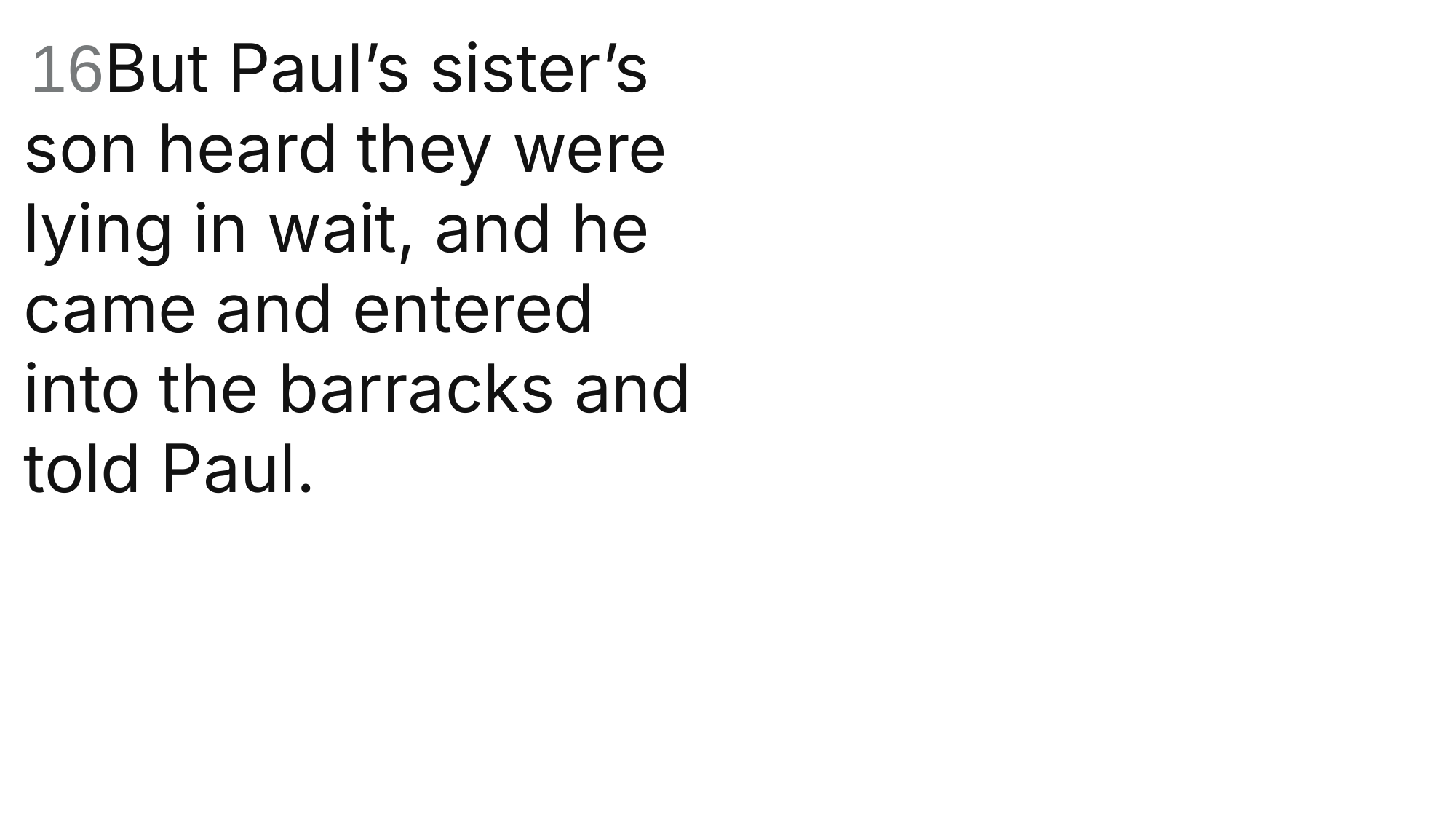

16But Paul’s sister’s son heard they were lying in wait, and he came and entered into the barracks and told Paul.